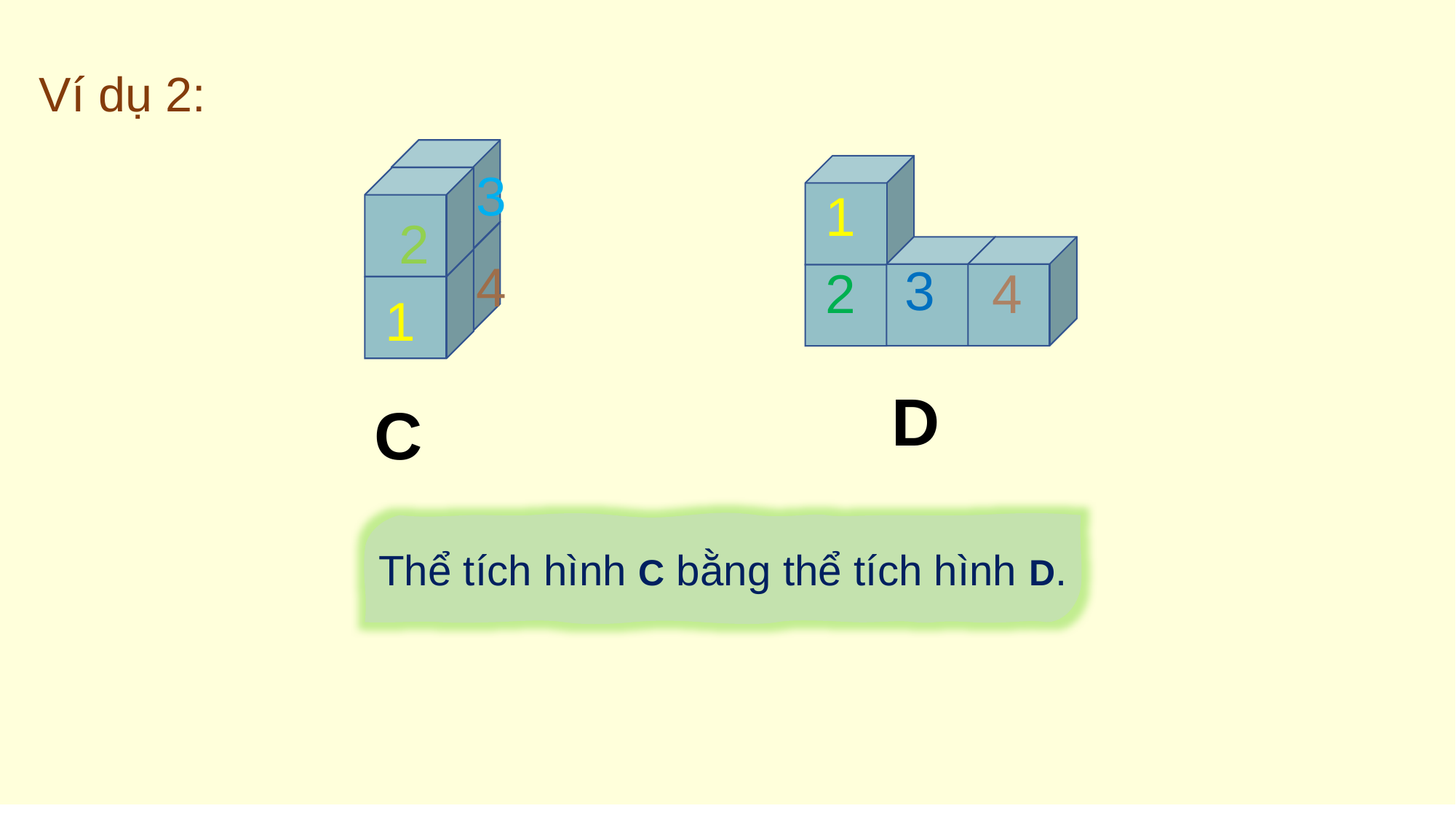

Ví dụ 2:

3
1
2
4
3
2
4
1
D
C
Thể tích hình C bằng thể tích hình D.